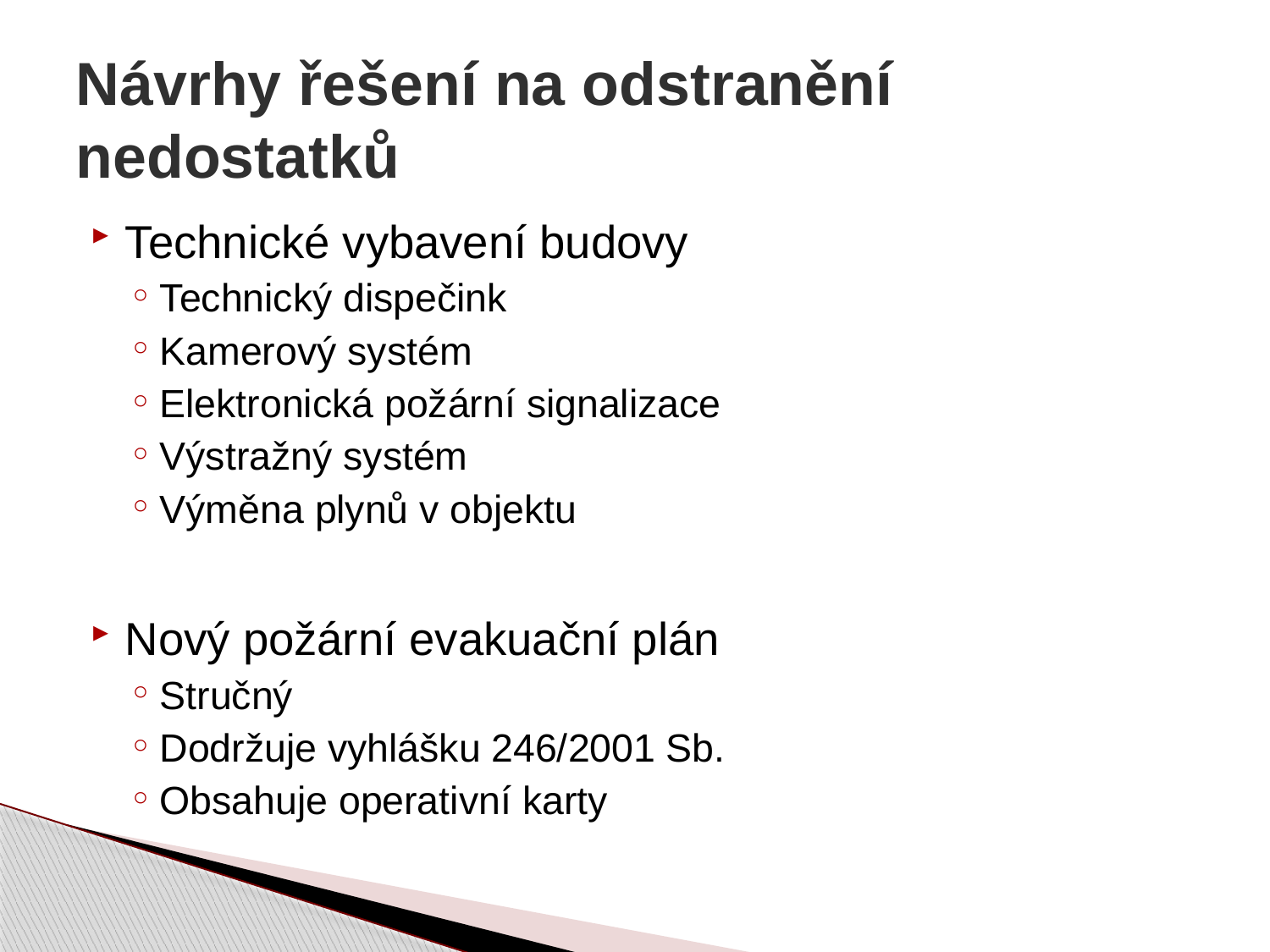

# Návrhy řešení na odstranění nedostatků
Technické vybavení budovy
Technický dispečink
Kamerový systém
Elektronická požární signalizace
Výstražný systém
Výměna plynů v objektu

Nový požární evakuační plán
Stručný
Dodržuje vyhlášku 246/2001 Sb.
Obsahuje operativní karty